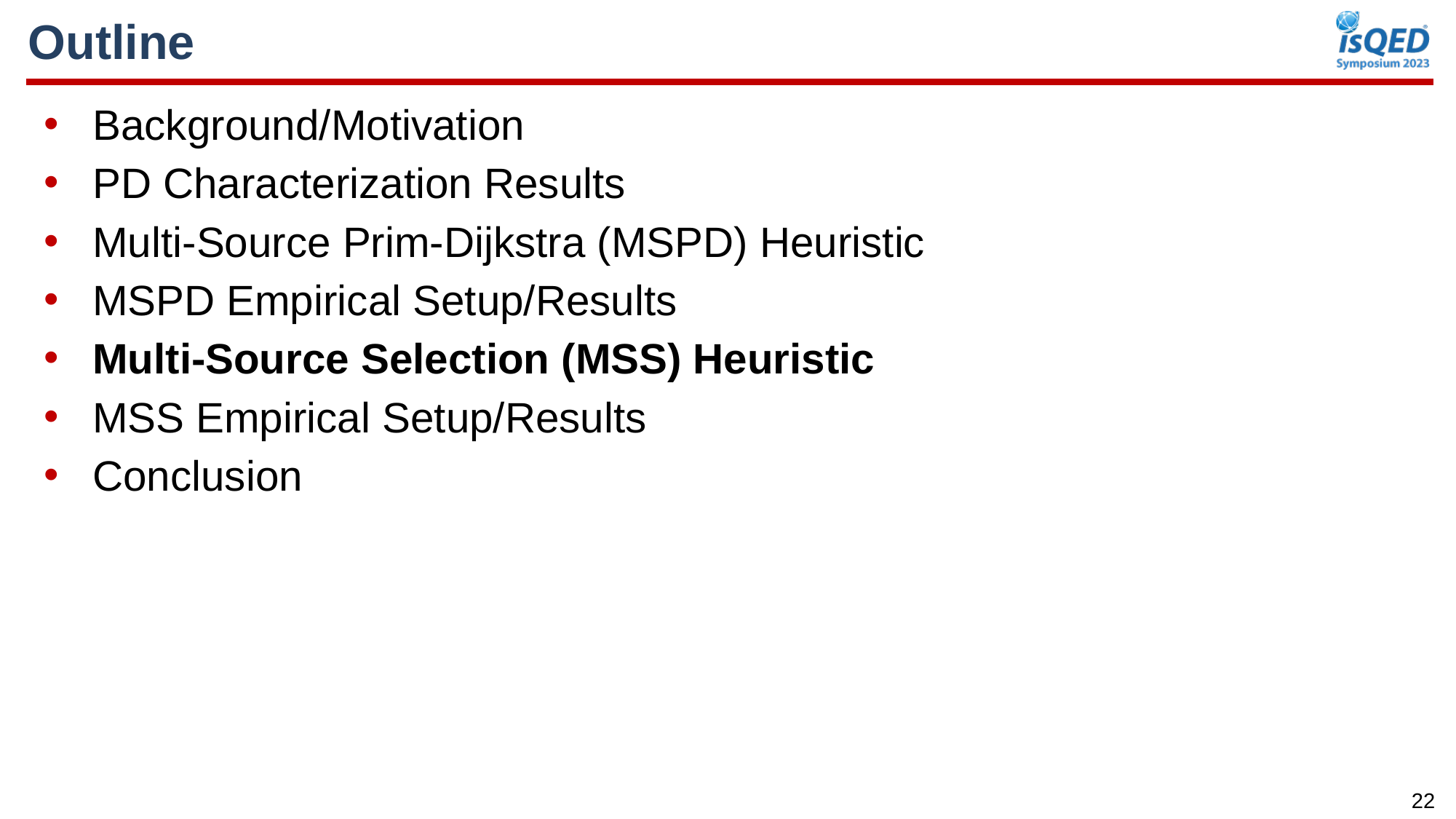

Outline
Background/Motivation
PD Characterization Results
Multi-Source Prim-Dijkstra (MSPD) Heuristic
MSPD Empirical Setup/Results
Multi-Source Selection (MSS) Heuristic
MSS Empirical Setup/Results
Conclusion

22